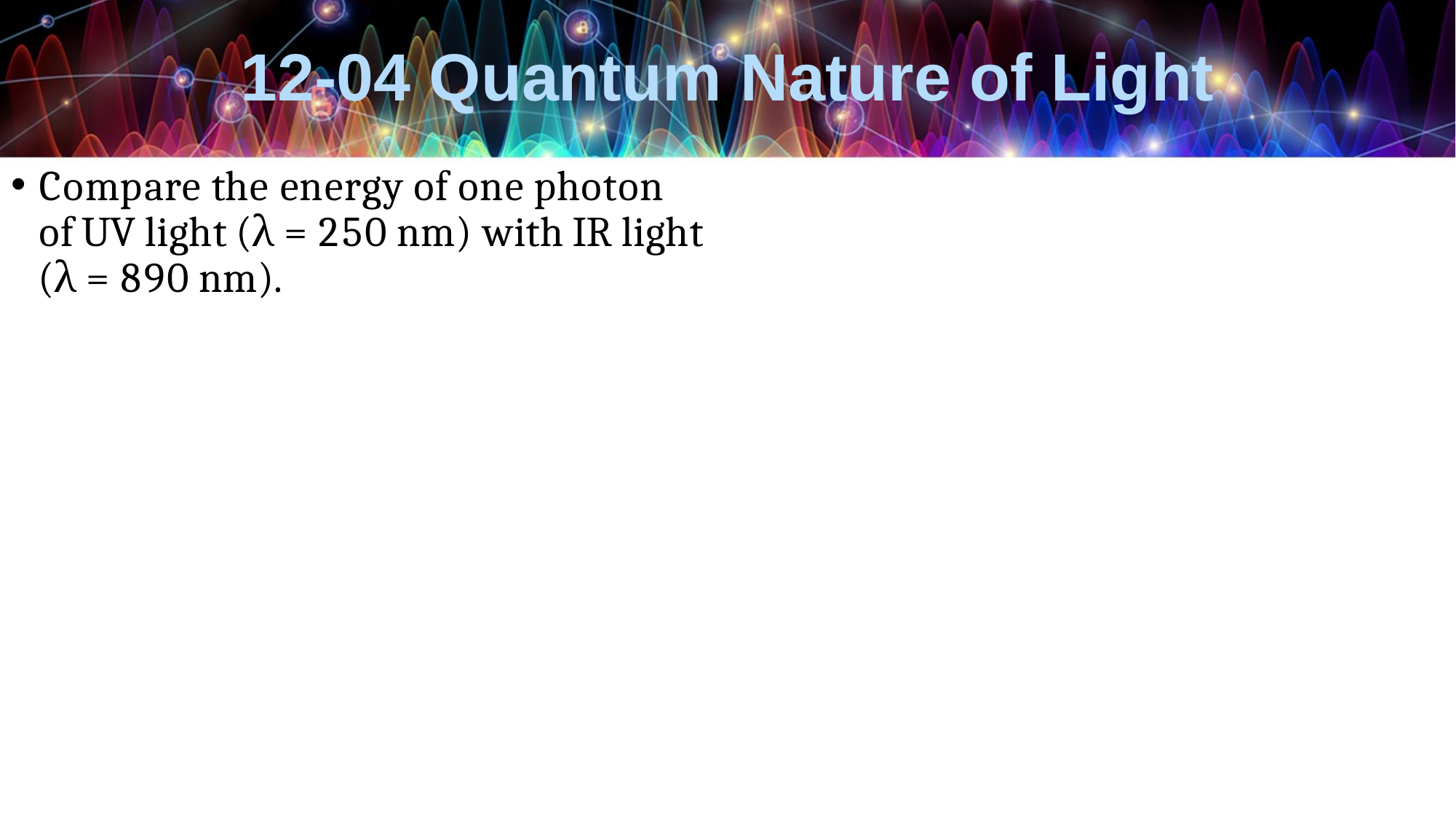

# 12-04 Quantum Nature of Light
Compare the energy of one photon of UV light (λ = 250 nm) with IR light (λ = 890 nm).